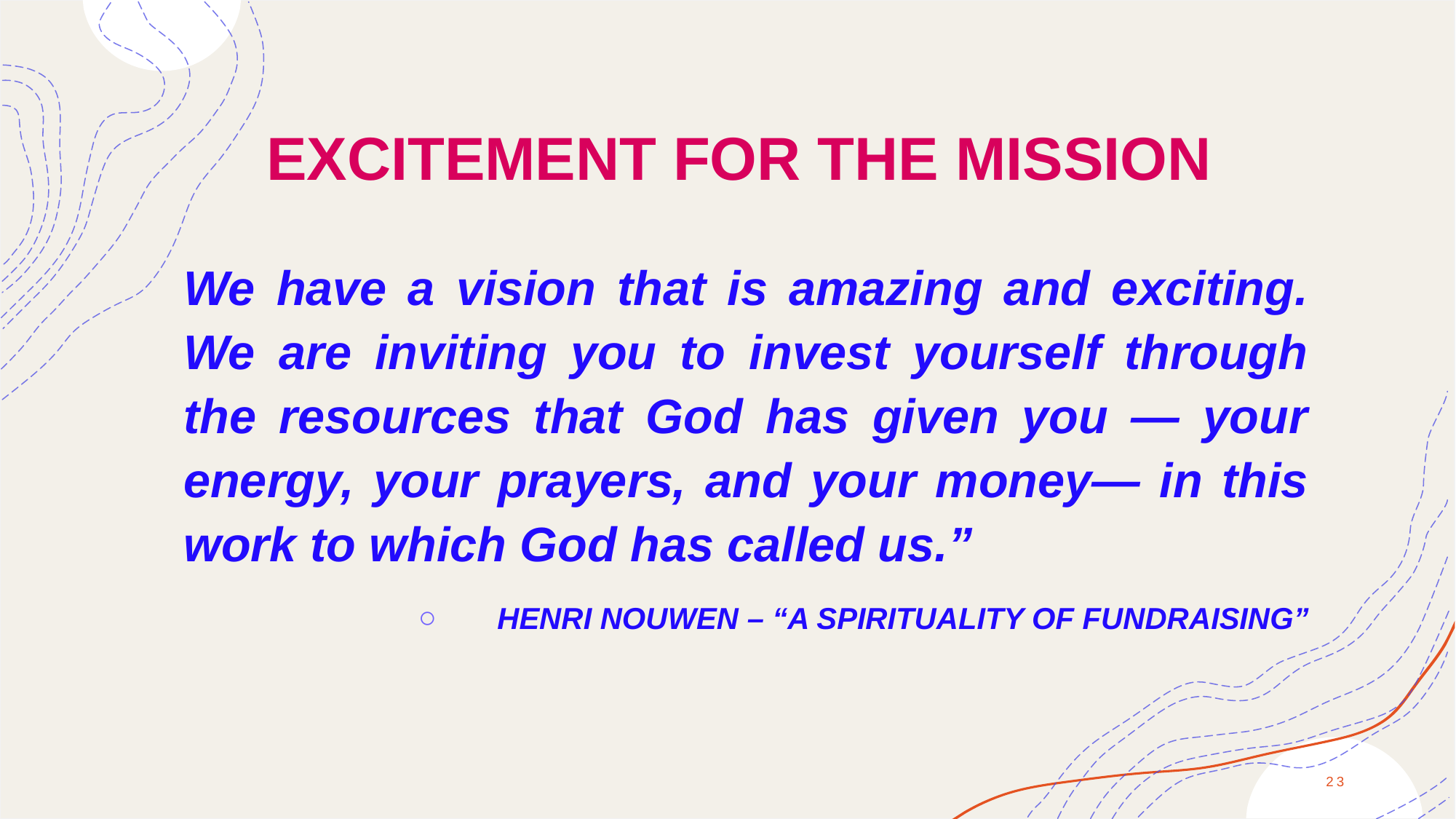

# EXCITEMENT FOR THE MISSION

We have a vision that is amazing and exciting. We are inviting you to invest yourself through the resources that God has given you — your energy, your prayers, and your money— in this work to which God has called us.”
     HENRI NOUWEN – “A SPIRITUALITY OF FUNDRAISING”

23